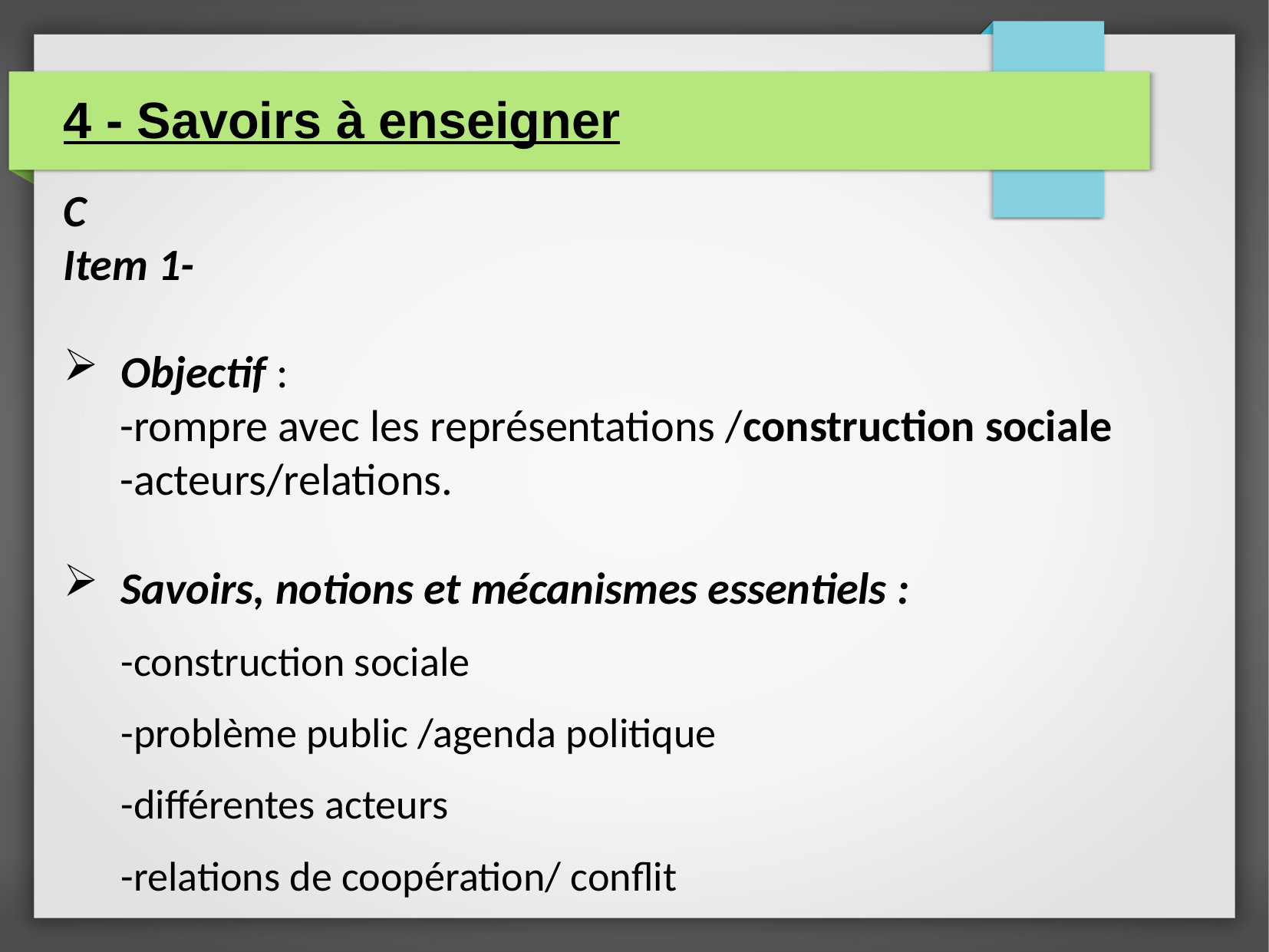

4 - Savoirs à enseigner
C
Item 1-

Objectif :
-rompre avec les représentations /construction sociale
-acteurs/relations.

Savoirs, notions et mécanismes essentiels :
-construction sociale
-problème public /agenda politique
-différentes acteurs
-relations de coopération/ conflit